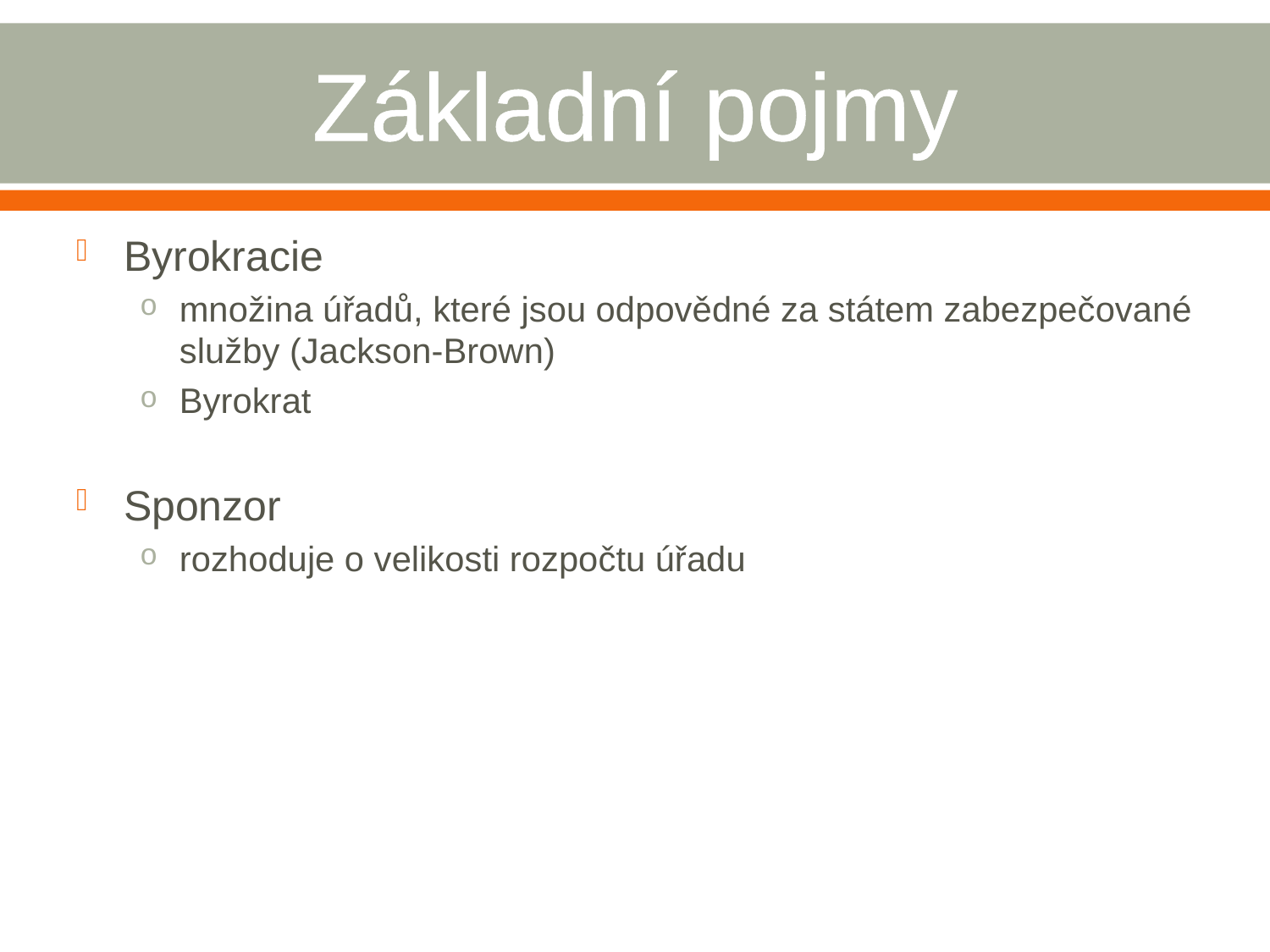

# Základní pojmy
Byrokracie
množina úřadů, které jsou odpovědné za státem zabezpečované služby (Jackson-Brown)
Byrokrat

Sponzor
rozhoduje o velikosti rozpočtu úřadu